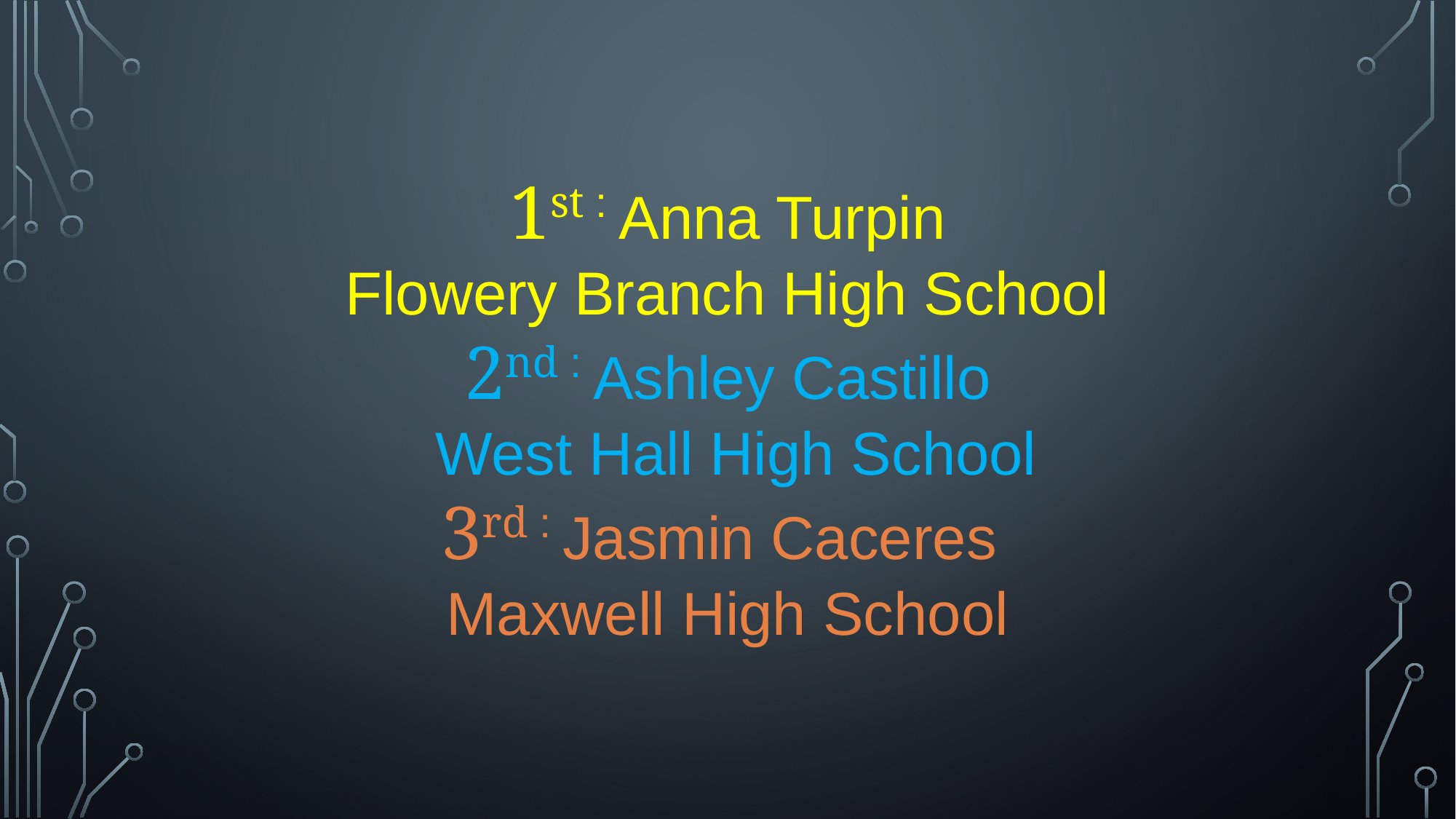

1st : Anna Turpin
Flowery Branch High School
2nd : Ashley Castillo
 West Hall High School
3rd : Jasmin Caceres
Maxwell High School